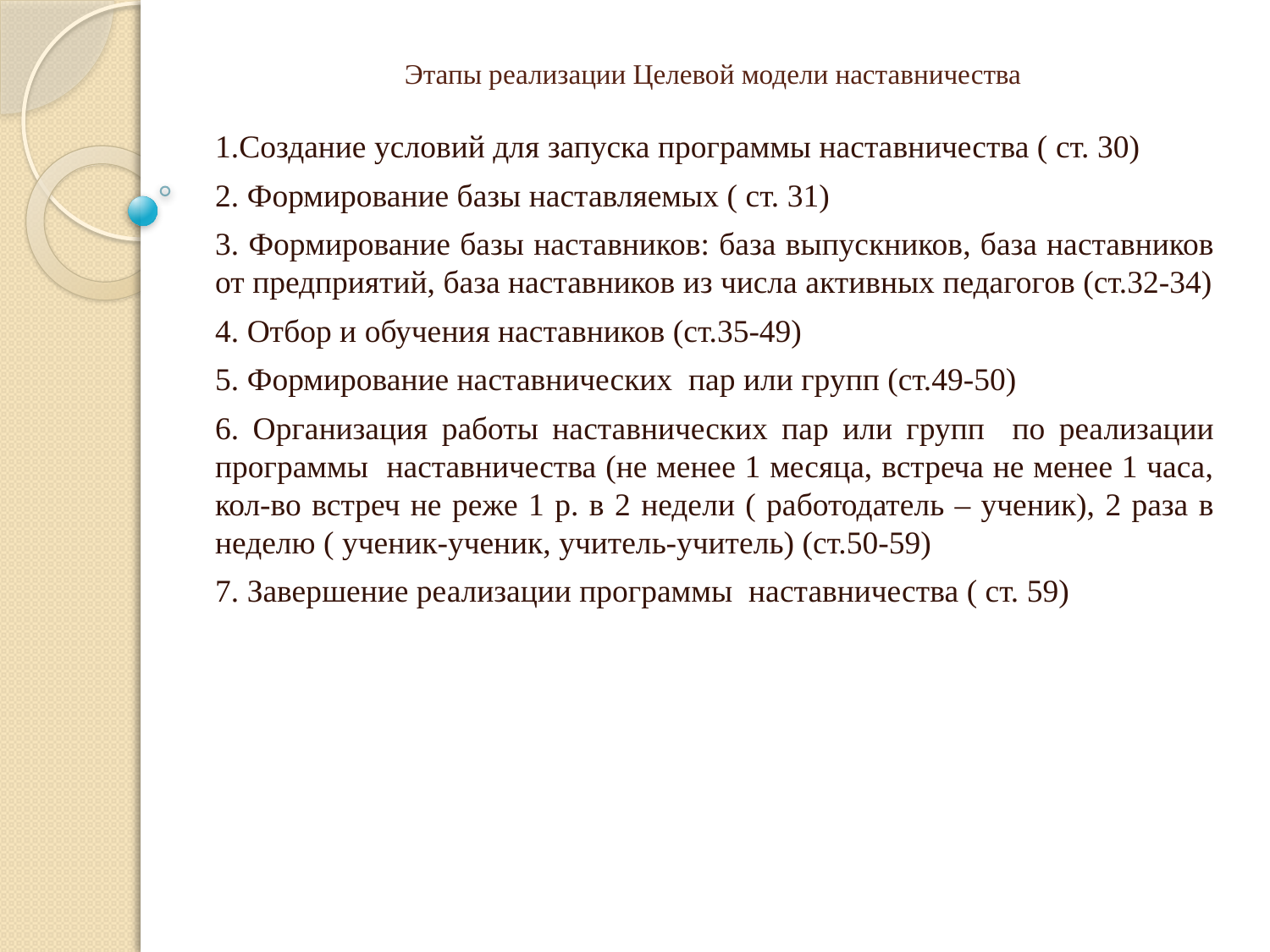

# Этапы реализации Целевой модели наставничества
1.Создание условий для запуска программы наставничества ( ст. 30)
2. Формирование базы наставляемых ( ст. 31)
3. Формирование базы наставников: база выпускников, база наставников от предприятий, база наставников из числа активных педагогов (ст.32-34)
4. Отбор и обучения наставников (ст.35-49)
5. Формирование наставнических  пар или групп (ст.49-50)
6. Организация работы наставнических пар или групп  по реализации программы  наставничества (не менее 1 месяца, встреча не менее 1 часа, кол-во встреч не реже 1 р. в 2 недели ( работодатель – ученик), 2 раза в неделю ( ученик-ученик, учитель-учитель) (ст.50-59)
7. Завершение реализации программы  наставничества ( ст. 59)